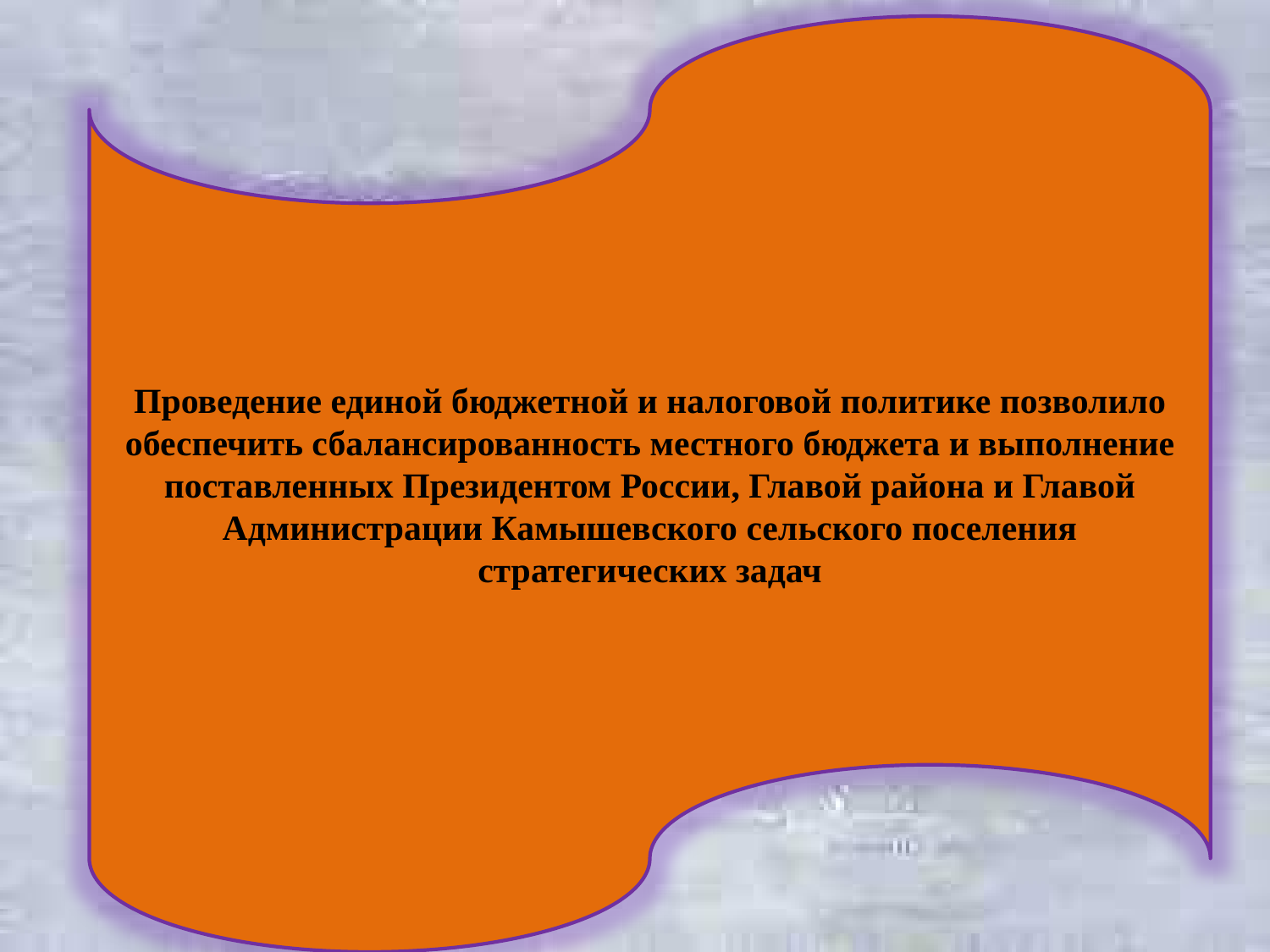

Проведение единой бюджетной и налоговой политике позволило обеспечить сбалансированность местного бюджета и выполнение поставленных Президентом России, Главой района и Главой Администрации Камышевского сельского поселения стратегических задач
#